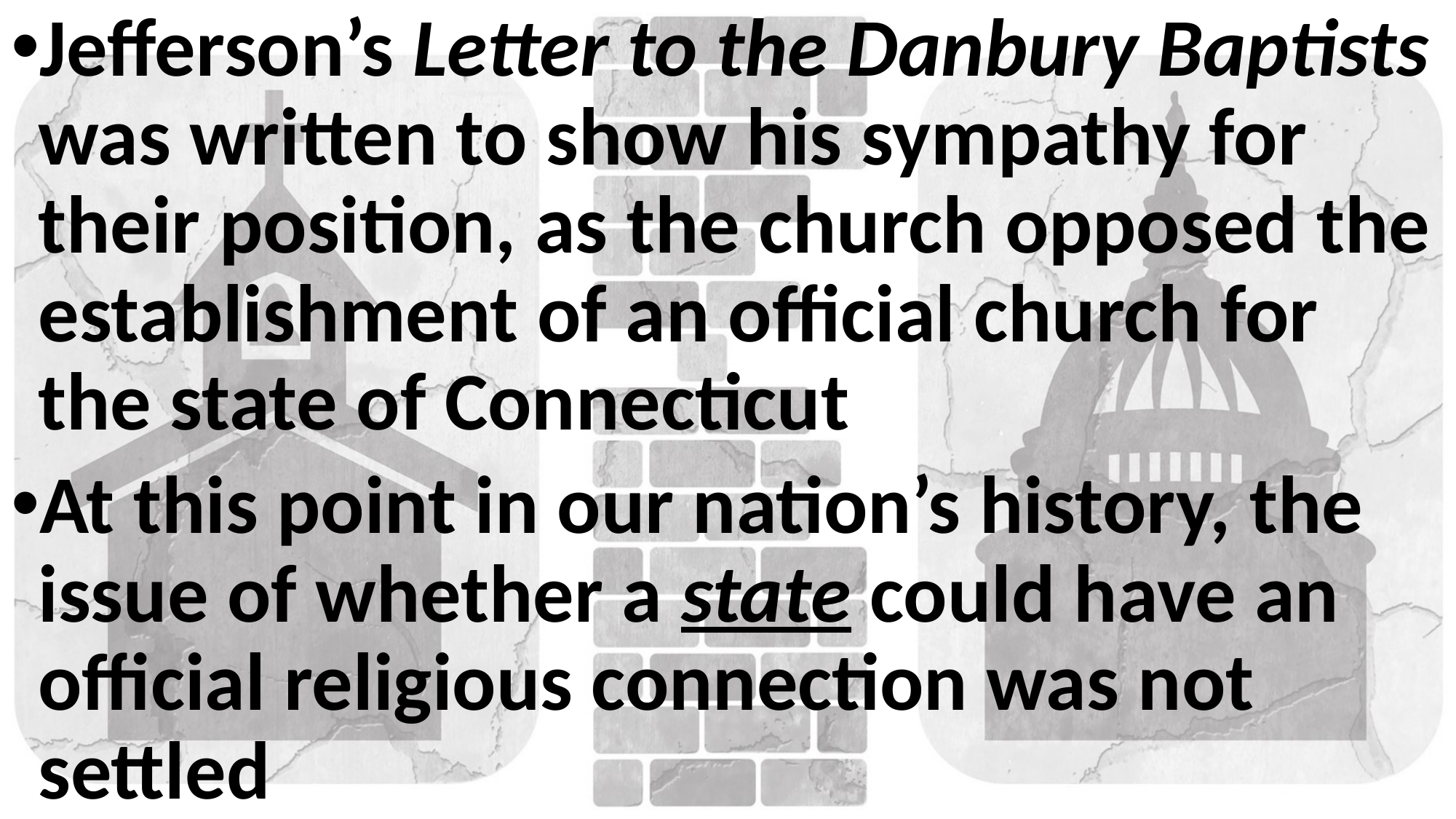

Jefferson’s Letter to the Danbury Baptists was written to show his sympathy for their position, as the church opposed the establishment of an official church for the state of Connecticut
At this point in our nation’s history, the issue of whether a state could have an official religious connection was not settled